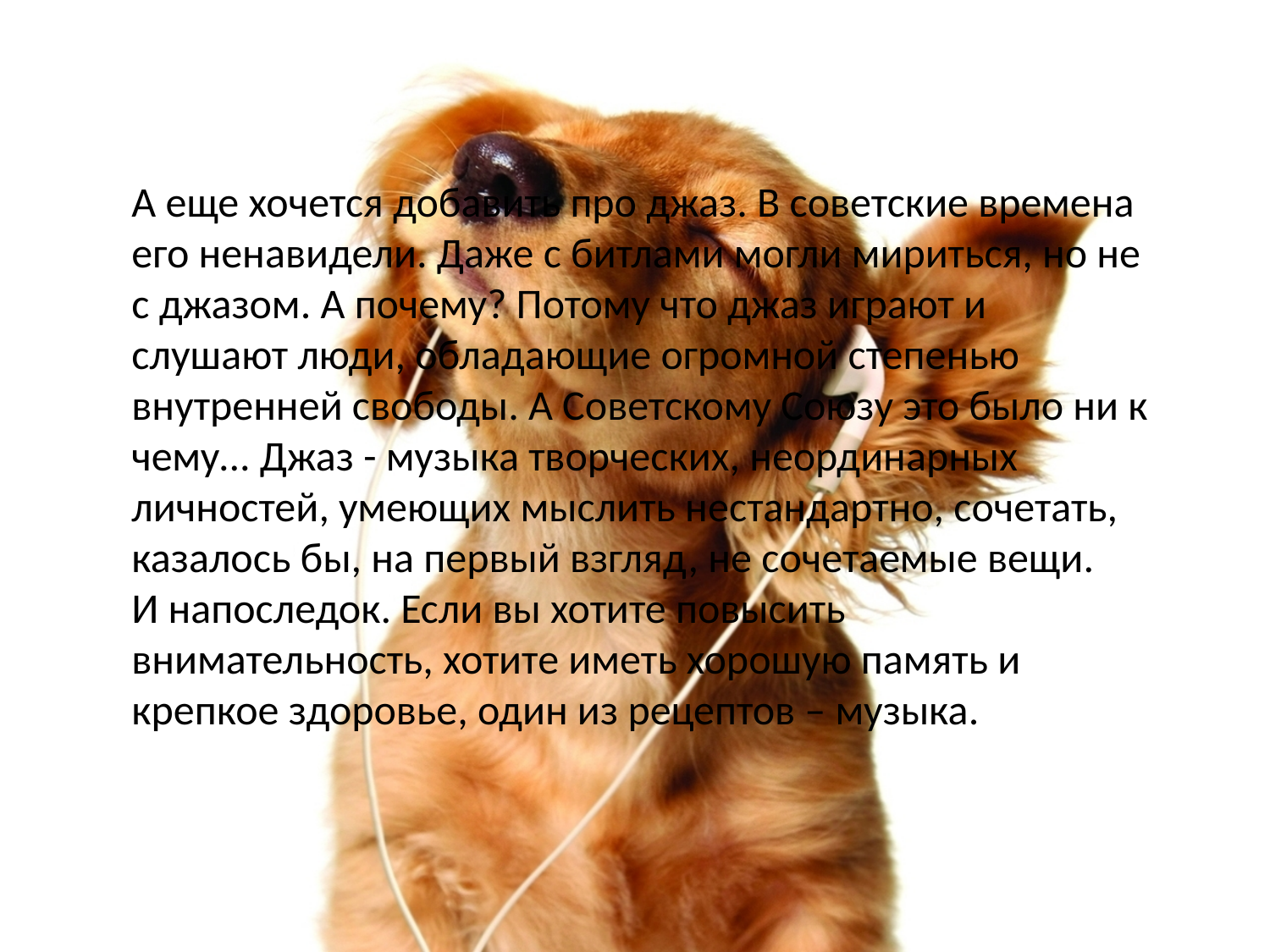

А еще хочется добавить про джаз. В советские времена его ненавидели. Даже с битлами могли мириться, но не с джазом. А почему? Потому что джаз играют и слушают люди, обладающие огромной степенью внутренней свободы. А Советскому Союзу это было ни к чему... Джаз - музыка творческих, неординарных личностей, умеющих мыслить нестандартно, сочетать, казалось бы, на первый взгляд, не сочетаемые вещи.
И напоследок. Если вы хотите повысить внимательность, хотите иметь хорошую память и крепкое здоровье, один из рецептов – музыка.